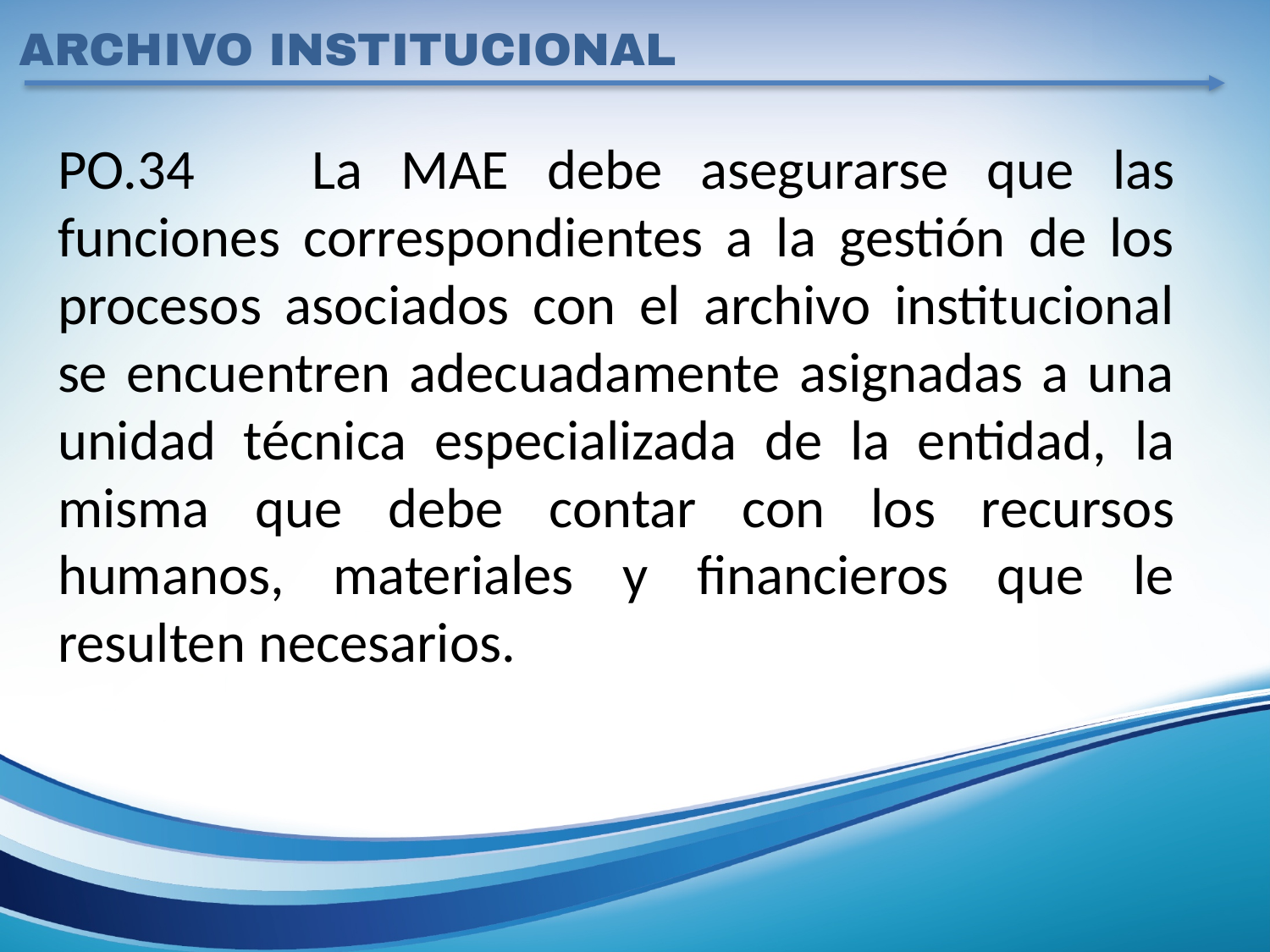

ARCHIVO INSTITUCIONAL
PO.34	La MAE debe asegurarse que las funciones correspondientes a la gestión de los procesos asociados con el archivo institucional se encuentren adecuadamente asignadas a una unidad técnica especializada de la entidad, la misma que debe contar con los recursos humanos, materiales y financieros que le resulten necesarios.